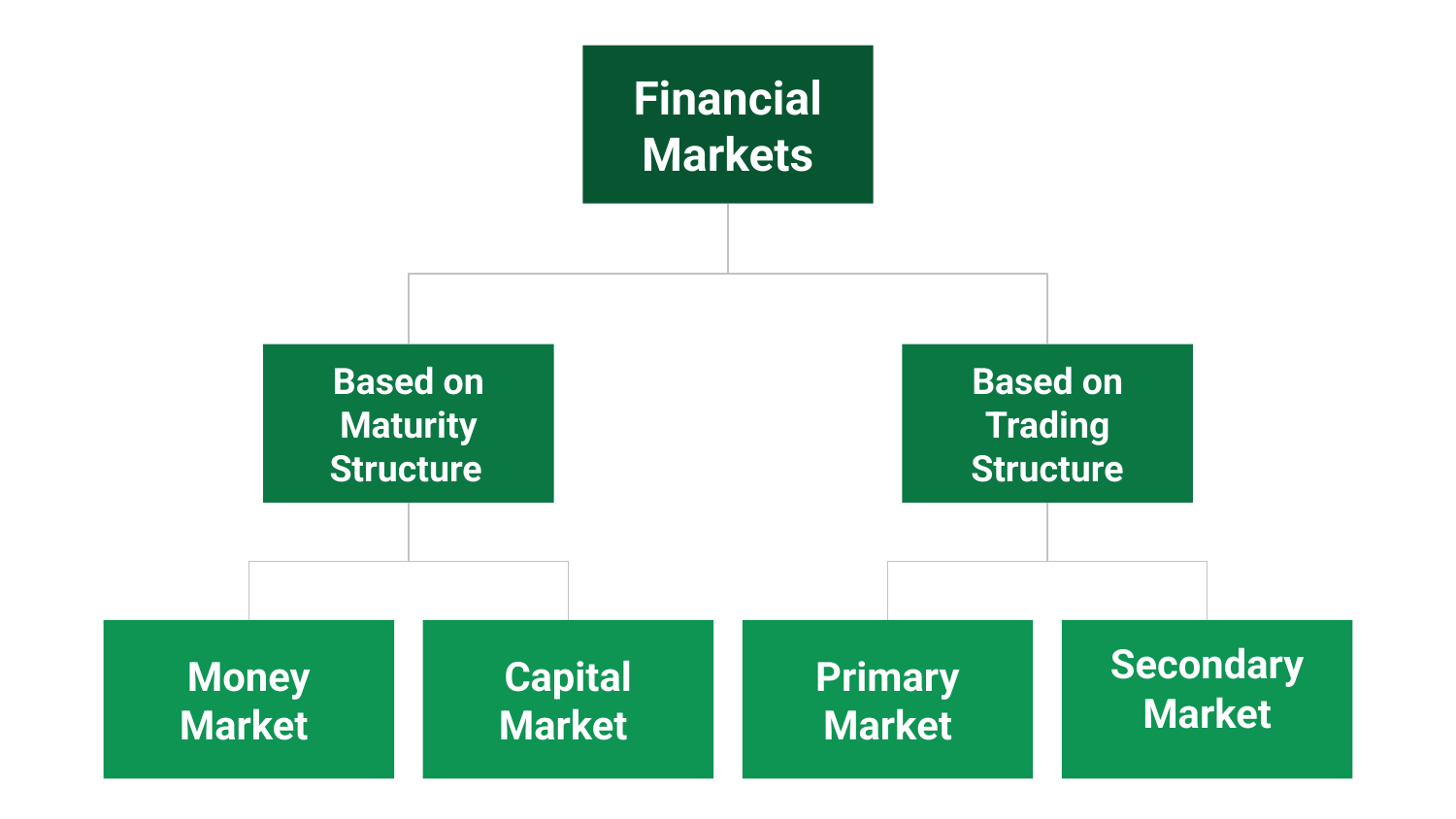

Financial Markets
Based on Maturity Structure
Based on Trading Structure
Money Market
Capital Market
Primary Market
Secondary Market